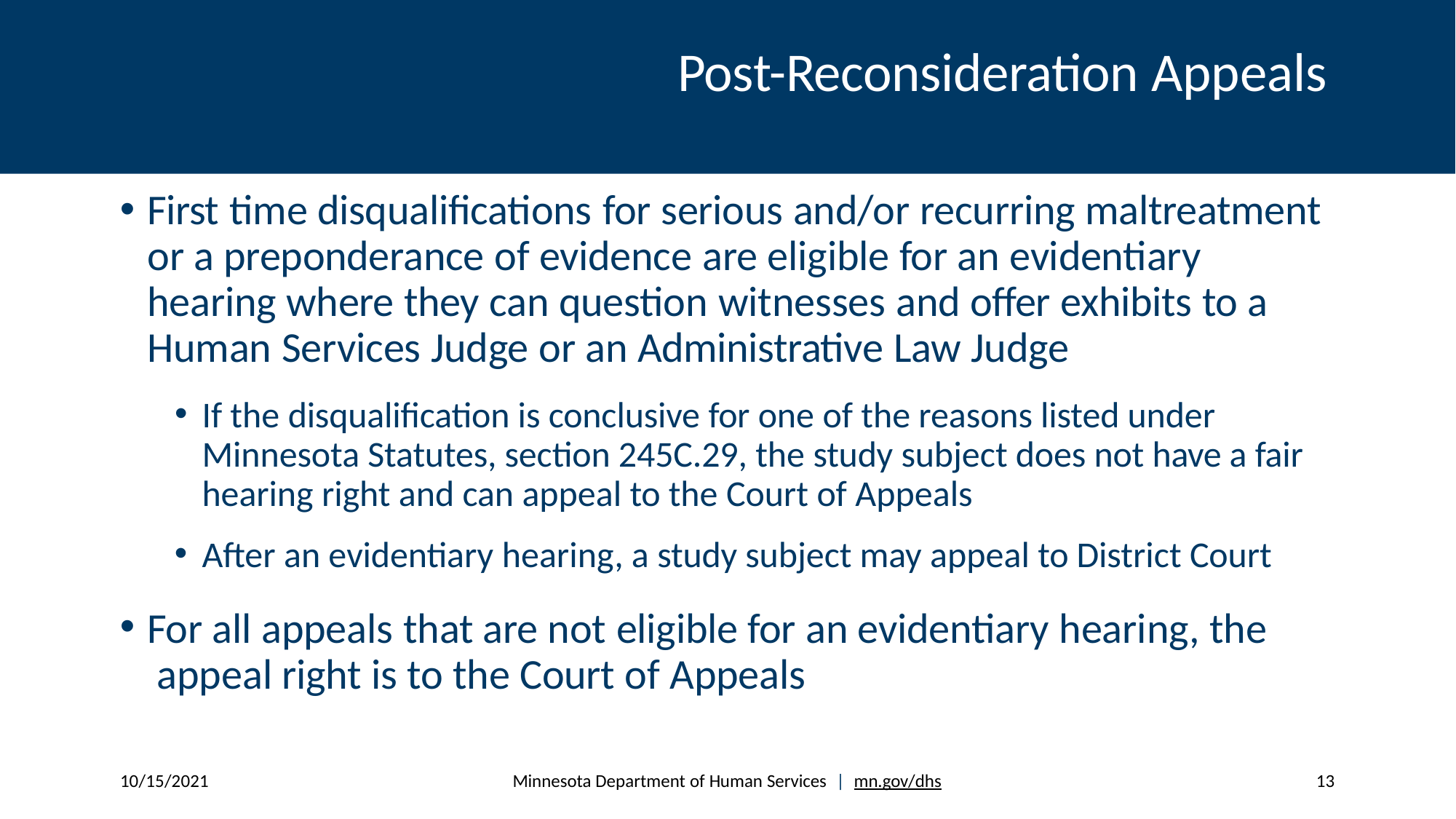

# Post-Reconsideration Appeals
First time disqualifications for serious and/or recurring maltreatment  or a preponderance of evidence are eligible for an evidentiary  hearing where they can question witnesses and offer exhibits to a  Human Services Judge or an Administrative Law Judge
If the disqualification is conclusive for one of the reasons listed under  Minnesota Statutes, section 245C.29, the study subject does not have a fair  hearing right and can appeal to the Court of Appeals
After an evidentiary hearing, a study subject may appeal to District Court
For all appeals that are not eligible for an evidentiary hearing, the  appeal right is to the Court of Appeals
10/15/2021
Minnesota Department of Human Services | mn.gov/dhs
13